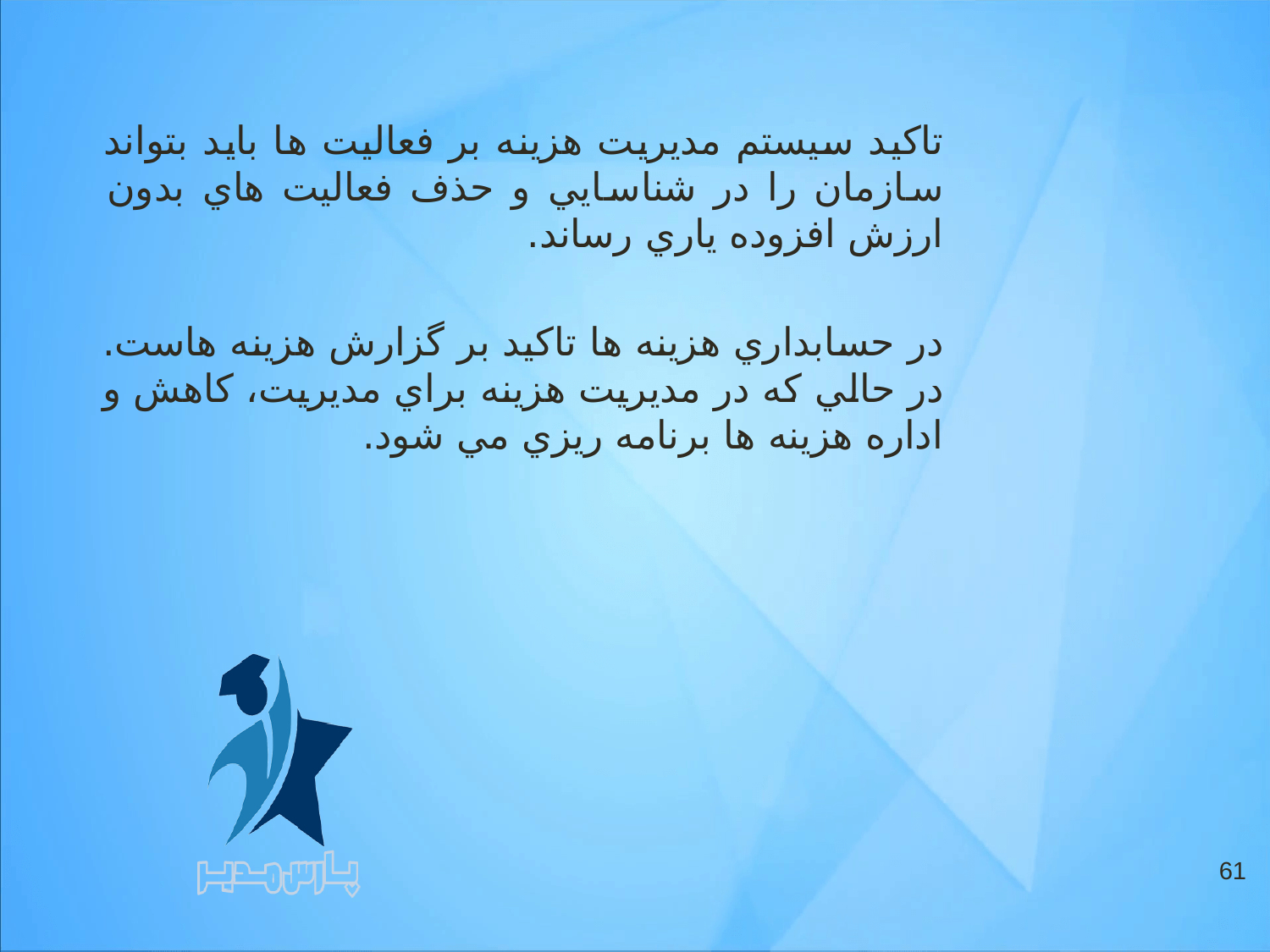

تاكيد سيستم مديريت هزينه بر فعاليت ها بايد بتواند سازمان را در شناسايي و حذف فعاليت هاي بدون ارزش افزوده ياري رساند.

در حسابداري هزينه ها تاكيد بر گزارش هزينه هاست. در حالي كه در مديريت هزينه براي مديريت، كاهش و اداره هزينه ها برنامه ريزي مي شود.
61